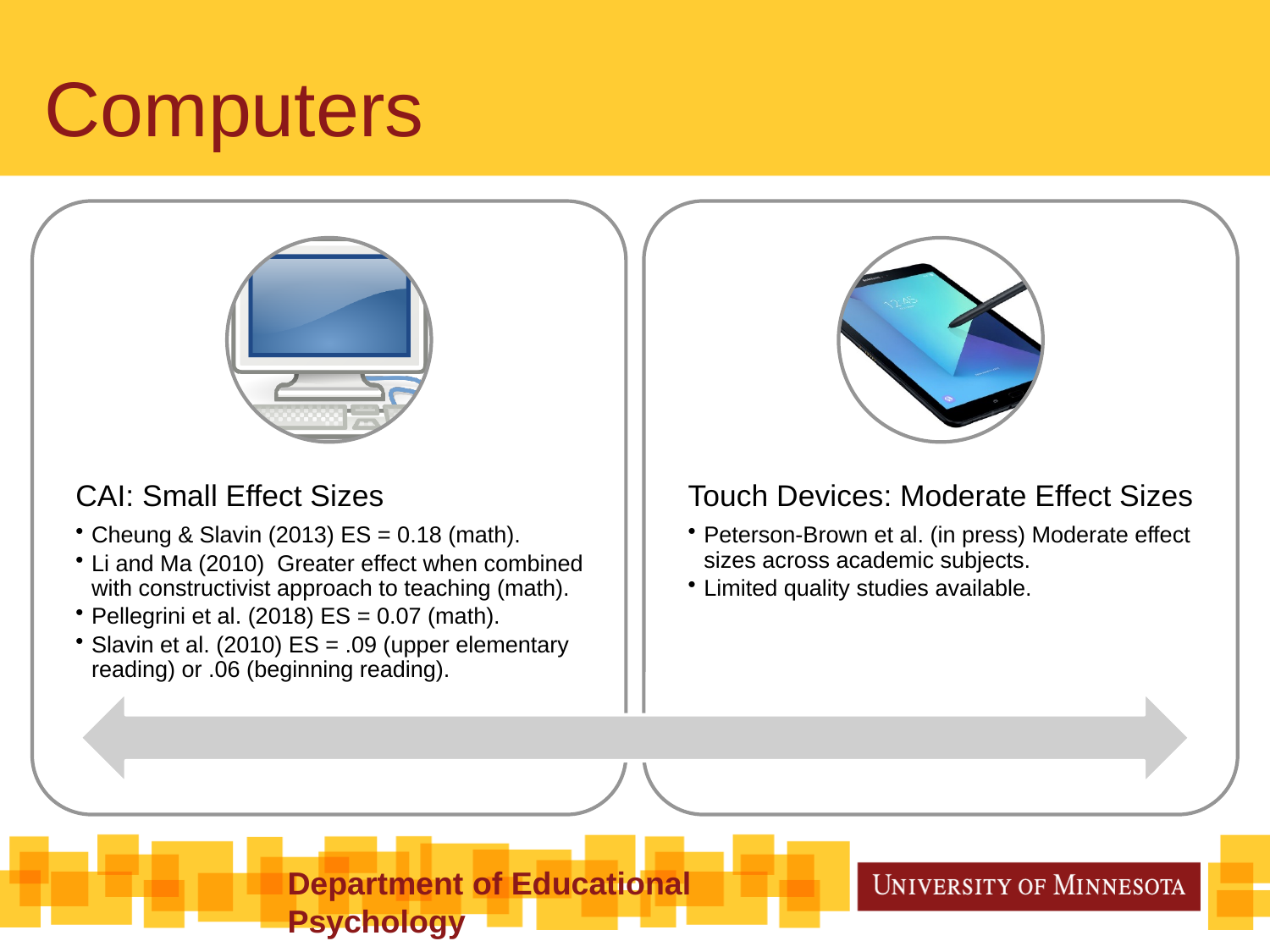

# Computers
CAI: Small Effect Sizes
Cheung & Slavin (2013) ES = 0.18 (math).
Li and Ma (2010)  Greater effect when combined with constructivist approach to teaching (math).
Pellegrini et al. (2018) ES = 0.07 (math).
Slavin et al. (2010) ES = .09 (upper elementary reading) or .06 (beginning reading).
Touch Devices: Moderate Effect Sizes
Peterson-Brown et al. (in press) Moderate effect sizes across academic subjects.
Limited quality studies available.